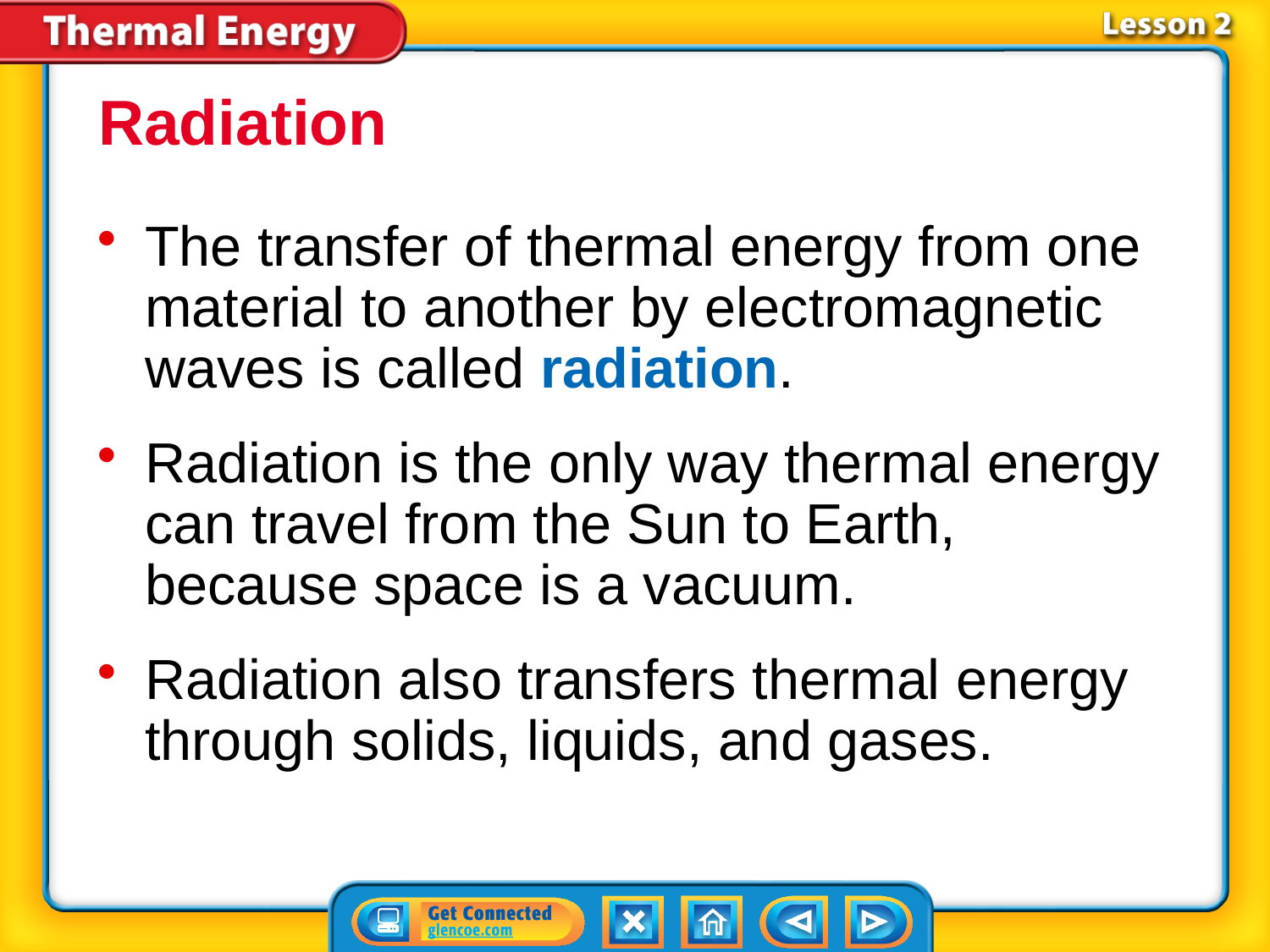

Radiation
The transfer of thermal energy from one material to another by electromagnetic waves is called radiation.
Radiation is the only way thermal energy can travel from the Sun to Earth, because space is a vacuum.
Radiation also transfers thermal energy through solids, liquids, and gases.
# Lesson 2-2